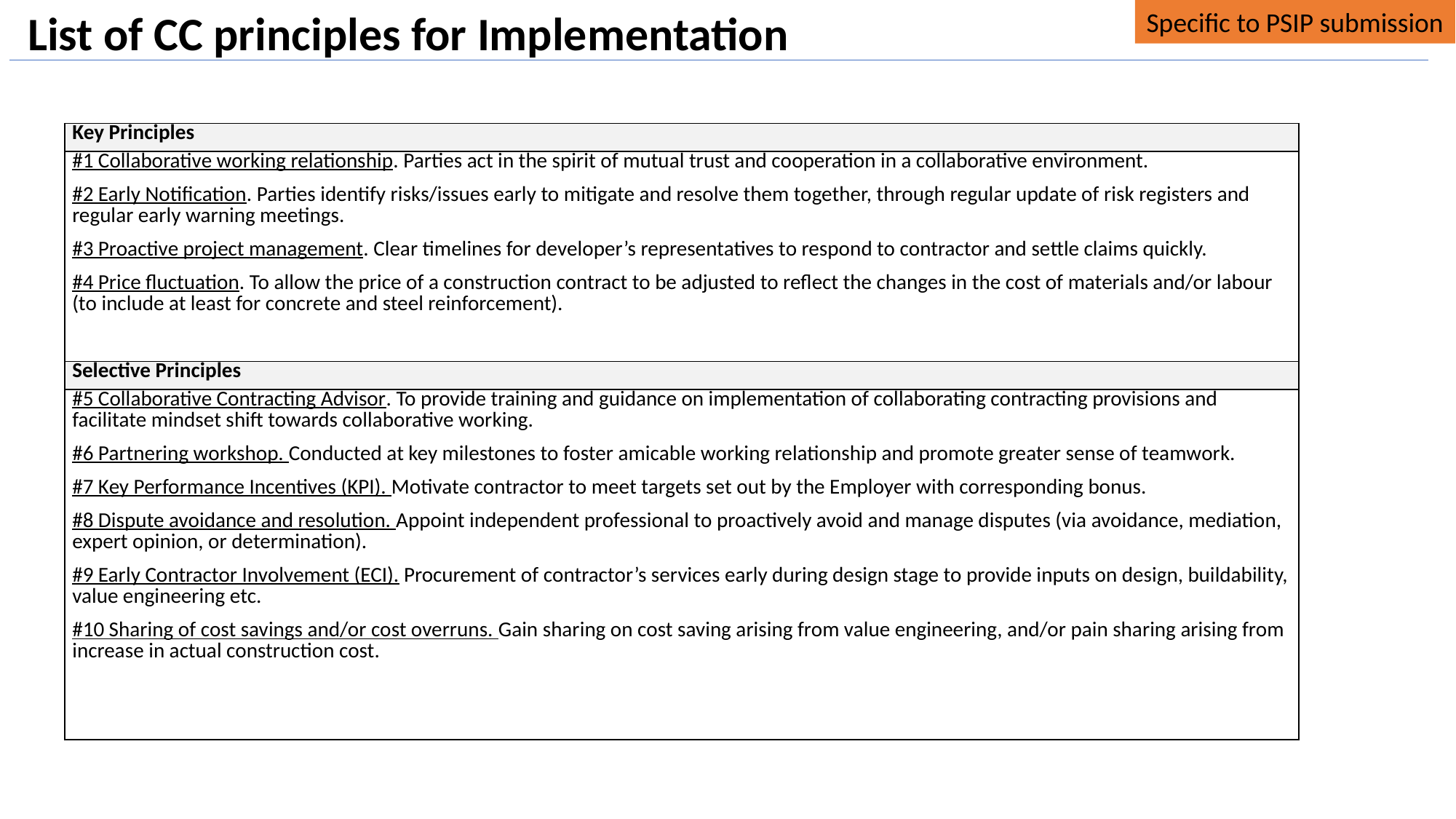

Specific to PSIP submission
List of CC principles for Implementation
| Key Principles |
| --- |
| #1 Collaborative working relationship. Parties act in the spirit of mutual trust and cooperation in a collaborative environment. #2 Early Notification. Parties identify risks/issues early to mitigate and resolve them together, through regular update of risk registers and regular early warning meetings. #3 Proactive project management. Clear timelines for developer’s representatives to respond to contractor and settle claims quickly. #4 Price fluctuation. To allow the price of a construction contract to be adjusted to reflect the changes in the cost of materials and/or labour (to include at least for concrete and steel reinforcement). |
| Selective Principles |
| #5 Collaborative Contracting Advisor. To provide training and guidance on implementation of collaborating contracting provisions and facilitate mindset shift towards collaborative working. #6 Partnering workshop. Conducted at key milestones to foster amicable working relationship and promote greater sense of teamwork. #7 Key Performance Incentives (KPI). Motivate contractor to meet targets set out by the Employer with corresponding bonus. #8 Dispute avoidance and resolution. Appoint independent professional to proactively avoid and manage disputes (via avoidance, mediation, expert opinion, or determination). #9 Early Contractor Involvement (ECI). Procurement of contractor’s services early during design stage to provide inputs on design, buildability, value engineering etc. #10 Sharing of cost savings and/or cost overruns. Gain sharing on cost saving arising from value engineering, and/or pain sharing arising from increase in actual construction cost. |